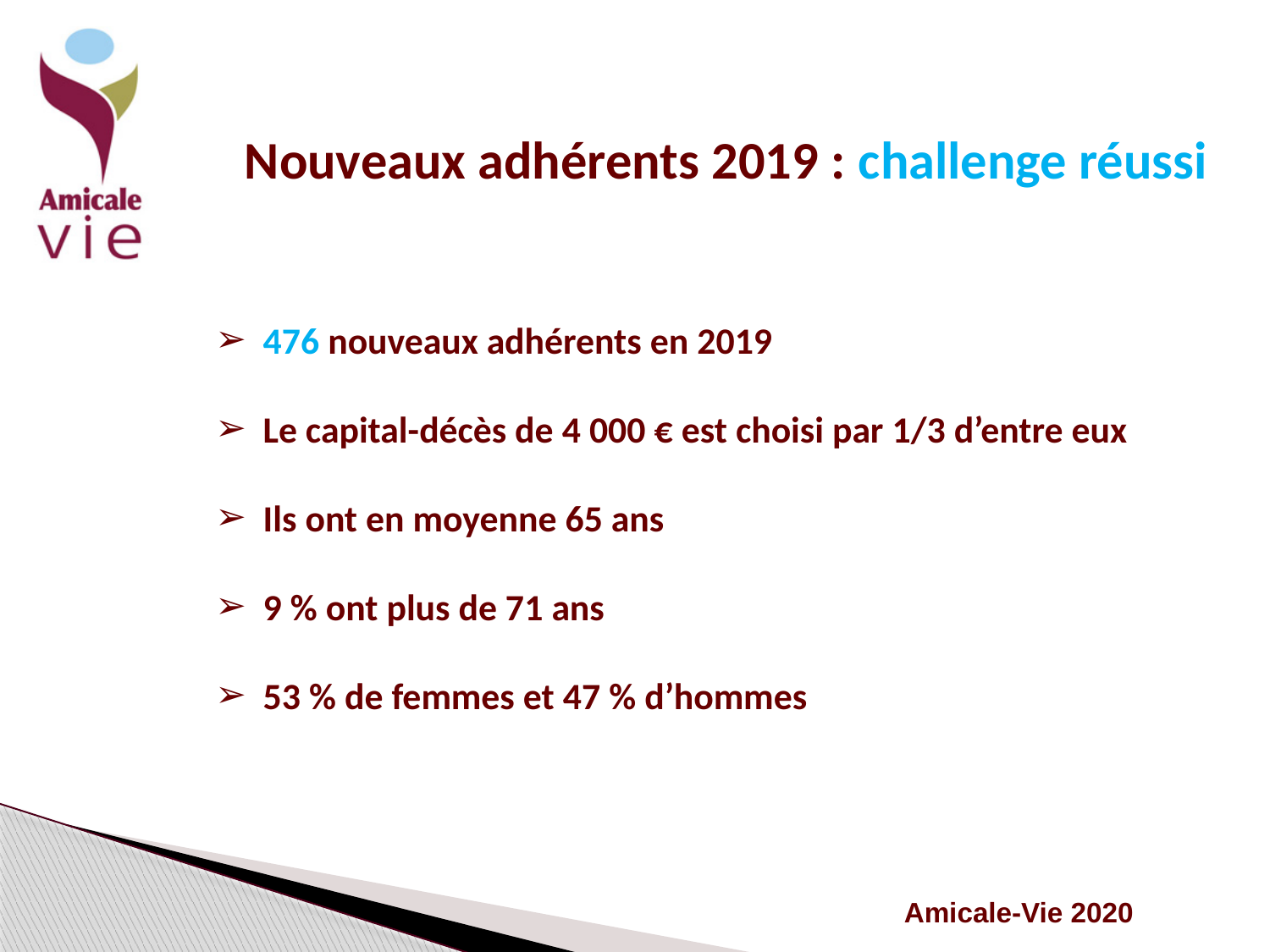

Nouveaux adhérents 2019 : challenge réussi
476 nouveaux adhérents en 2019
Le capital-décès de 4 000 € est choisi par 1/3 d’entre eux
Ils ont en moyenne 65 ans
9 % ont plus de 71 ans
53 % de femmes et 47 % d’hommes